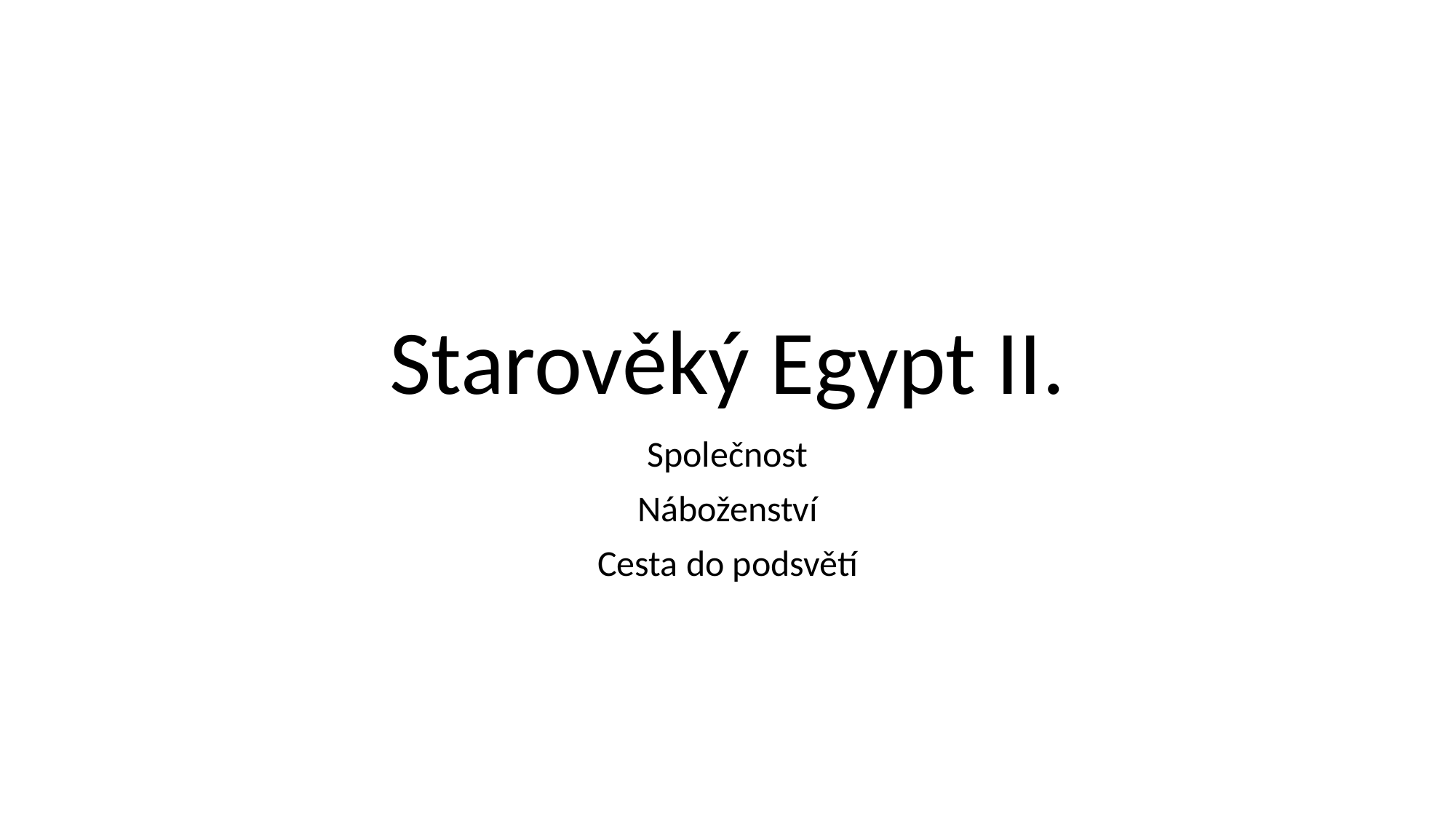

# Starověký Egypt II.
Společnost
Náboženství
Cesta do podsvětí